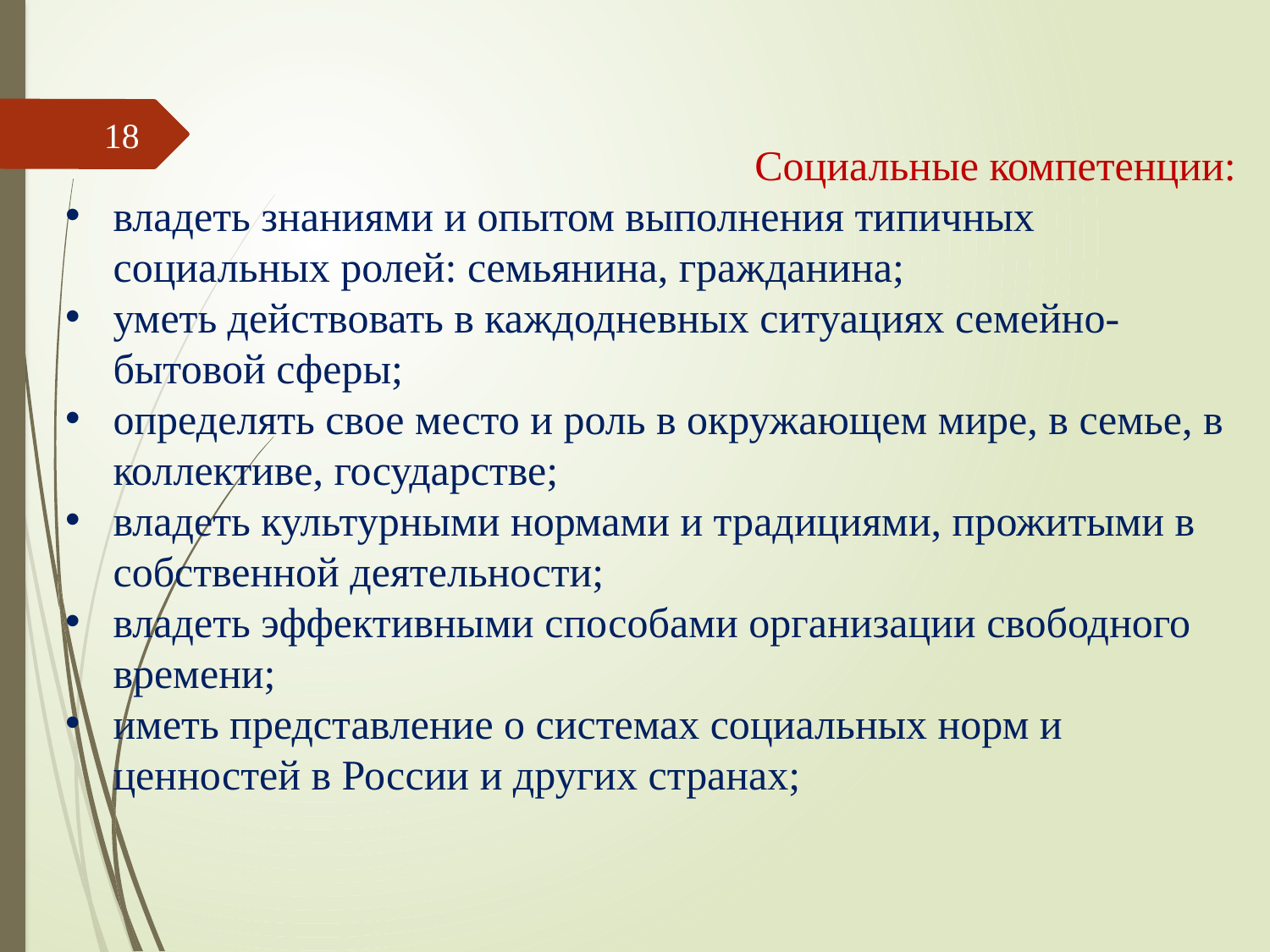

18
Социальные компетенции:
владеть знаниями и опытом выполнения типичных социальных ролей: семьянина, гражданина;
уметь действовать в каждодневных ситуациях семейно-бытовой сферы;
определять свое место и роль в окружающем мире, в семье, в коллективе, государстве;
владеть культурными нормами и традициями, прожитыми в собственной деятельности;
владеть эффективными способами организации свободного времени;
иметь представление о системах социальных норм и ценностей в России и других странах;

Электронное пособие